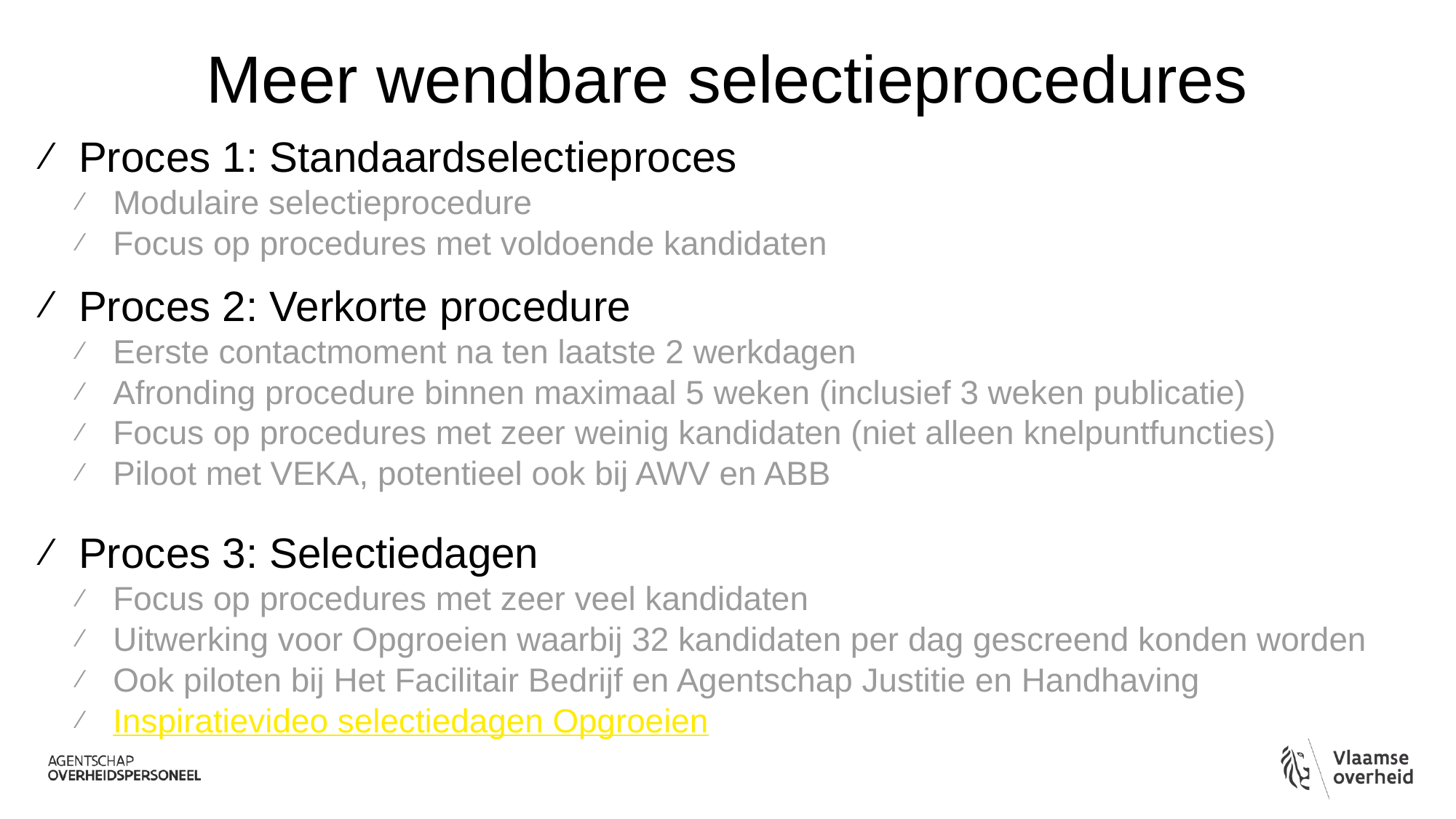

# Meer wendbare selectieprocedures
Proces 1: Standaardselectieproces
Modulaire selectieprocedure
Focus op procedures met voldoende kandidaten

Proces 2: Verkorte procedure
Eerste contactmoment na ten laatste 2 werkdagen
Afronding procedure binnen maximaal 5 weken (inclusief 3 weken publicatie)
Focus op procedures met zeer weinig kandidaten (niet alleen knelpuntfuncties)
Piloot met VEKA, potentieel ook bij AWV en ABB

Proces 3: Selectiedagen
Focus op procedures met zeer veel kandidaten
Uitwerking voor Opgroeien waarbij 32 kandidaten per dag gescreend konden worden
Ook piloten bij Het Facilitair Bedrijf en Agentschap Justitie en Handhaving
Inspiratievideo selectiedagen Opgroeien